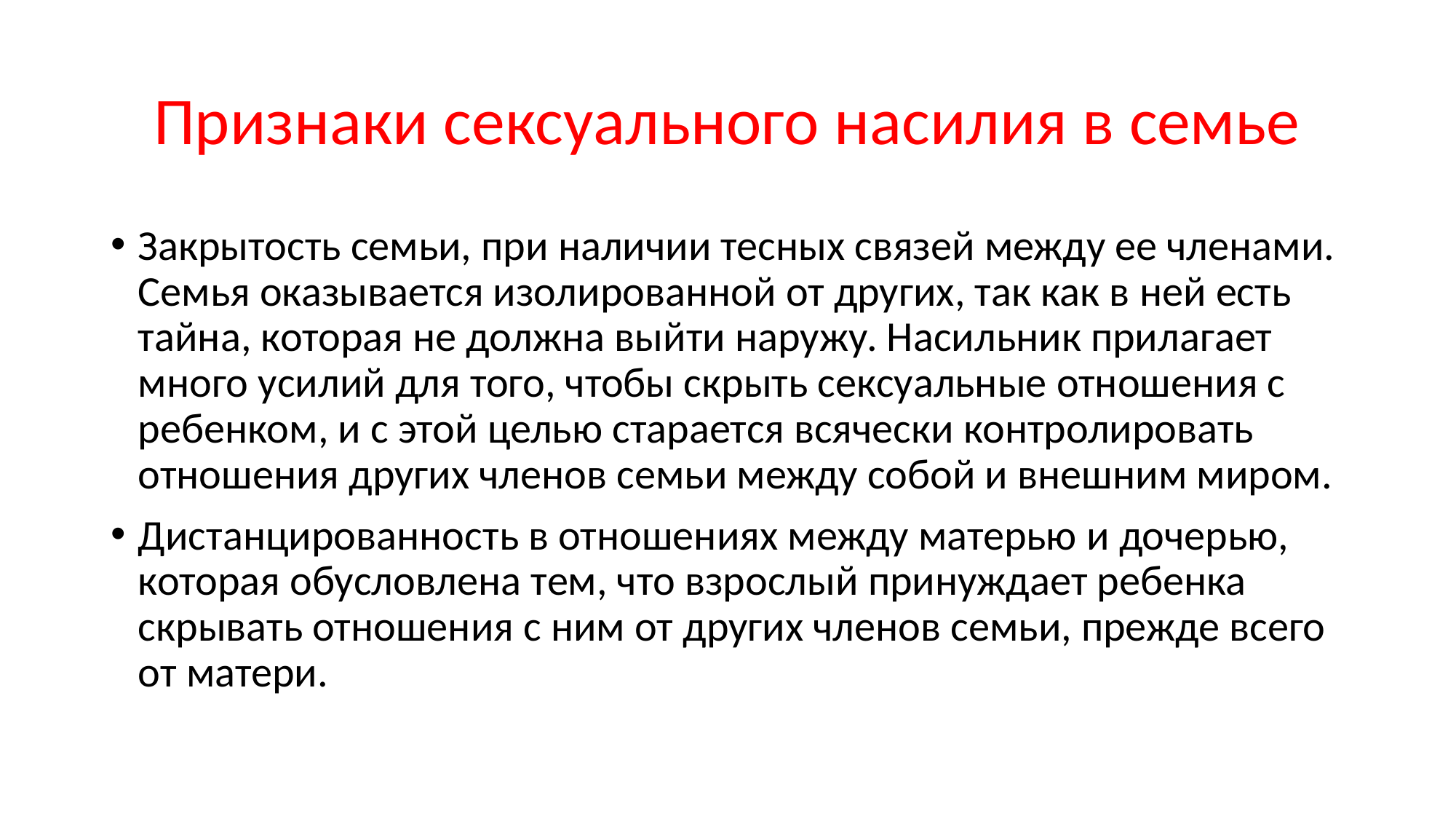

# Признаки сексуального насилия в семье
Закрытость семьи, при наличии тесных связей между ее членами. Семья оказывается изолированной от других, так как в ней есть тайна, которая не должна выйти наружу. Насильник прилагает много усилий для того, чтобы скрыть сексуальные отношения с ребенком, и с этой целью старается всячески контролировать отношения других членов семьи между собой и внешним миром.
Дистанцированность в отношениях между матерью и дочерью, которая обусловлена тем, что взрослый принуждает ребенка скрывать отношения с ним от других членов семьи, прежде всего от матери.